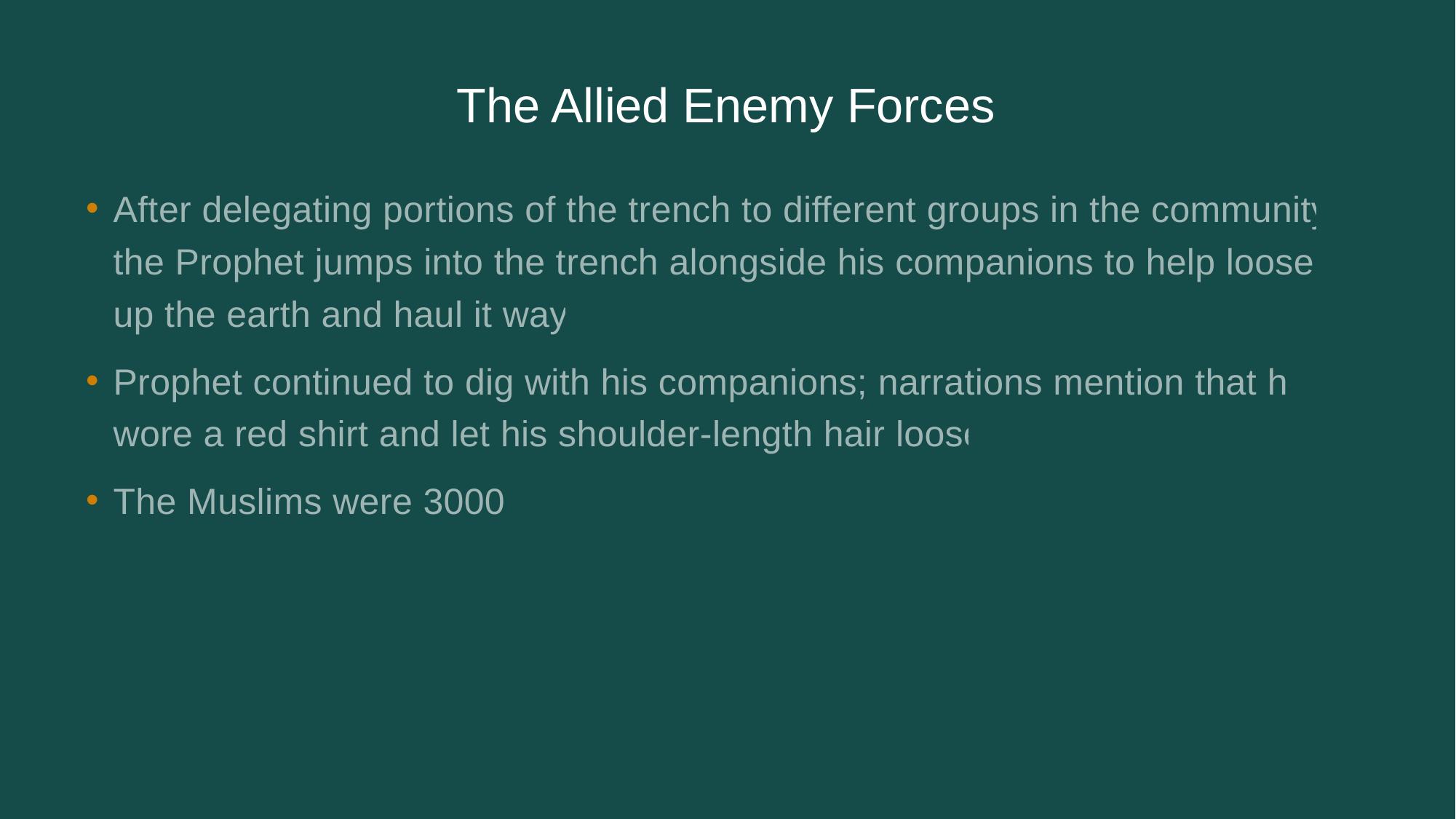

# The Allied Enemy Forces
After delegating portions of the trench to different groups in the community, the Prophet jumps into the trench alongside his companions to help loosen up the earth and haul it way.
Prophet continued to dig with his companions; narrations mention that he wore a red shirt and let his shoulder-length hair loose
The Muslims were 3000.